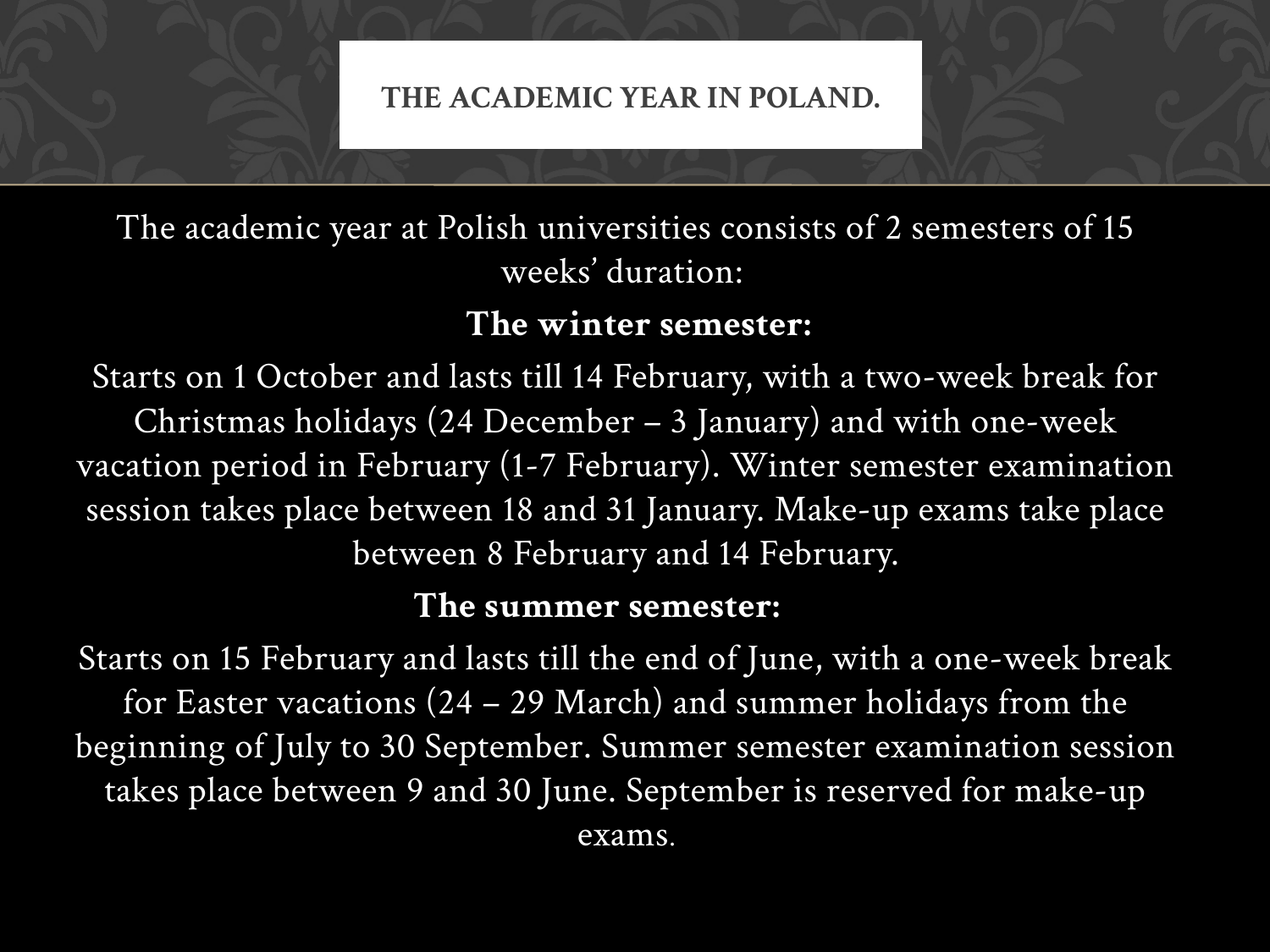

# THE ACADEMIC YEAR IN Poland.
The academic year at Polish universities consists of 2 semesters of 15 weeks’ duration:
   The winter semester:
Starts on 1 October and lasts till 14 February, with a two-week break for Christmas holidays (24 December – 3 January) and with one-week vacation period in February (1-7 February). Winter semester examination session takes place between 18 and 31 January. Make-up exams take place between 8 February and 14 February.
     The summer semester:
Starts on 15 February and lasts till the end of June, with a one-week break for Easter vacations (24 – 29 March) and summer holidays from the beginning of July to 30 September. Summer semester examination session takes place between 9 and 30 June. September is reserved for make-up exams.